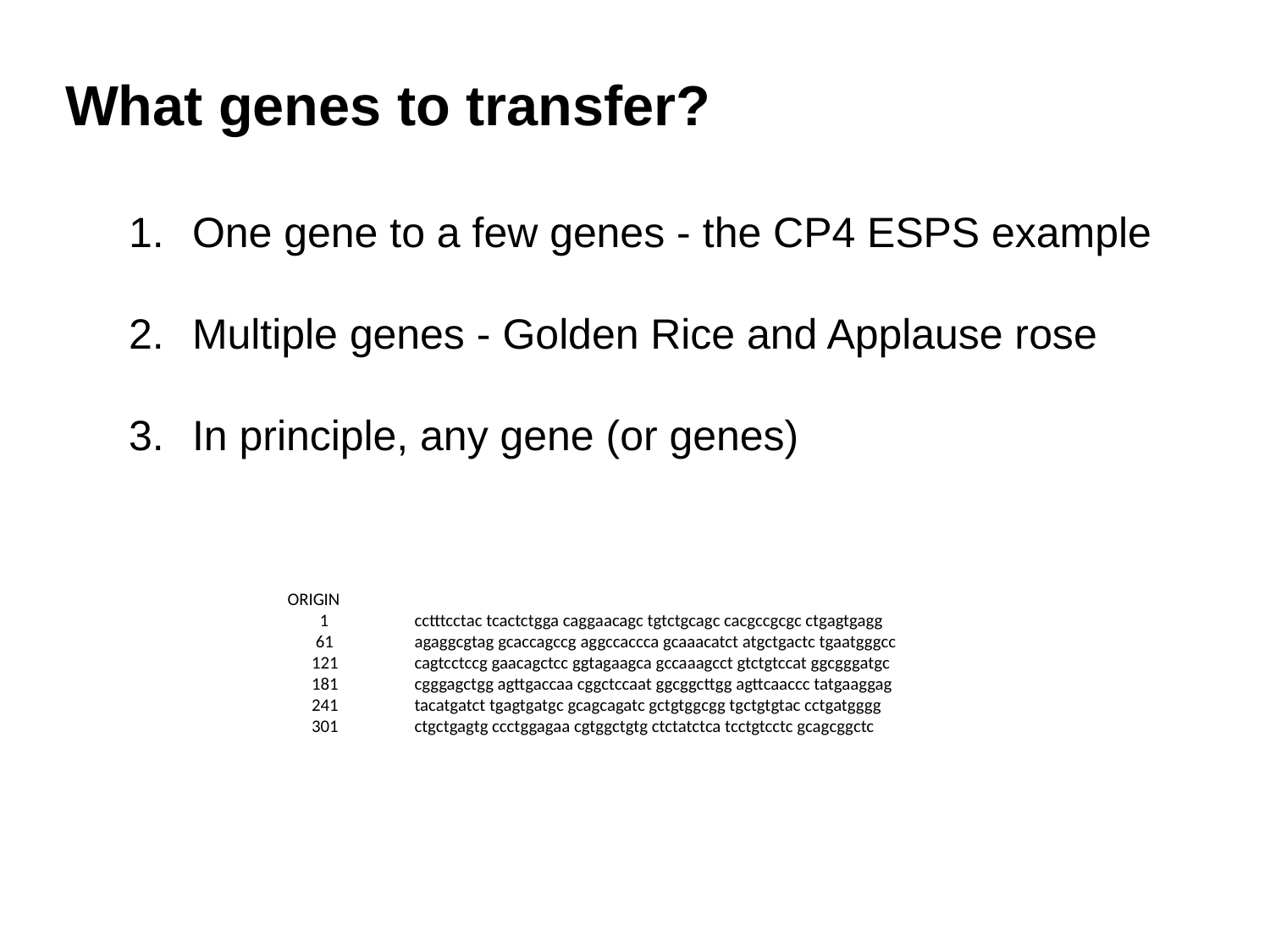

What genes to transfer?
One gene to a few genes - the CP4 ESPS example
Multiple genes - Golden Rice and Applause rose
In principle, any gene (or genes)
ORIGIN
        1 	cctttcctac tcactctgga caggaacagc tgtctgcagc cacgccgcgc ctgagtgagg
       61 	agaggcgtag gcaccagccg aggccaccca gcaaacatct atgctgactc tgaatgggcc
      121 	cagtcctccg gaacagctcc ggtagaagca gccaaagcct gtctgtccat ggcgggatgc
      181 	cgggagctgg agttgaccaa cggctccaat ggcggcttgg agttcaaccc tatgaaggag
      241 	tacatgatct tgagtgatgc gcagcagatc gctgtggcgg tgctgtgtac cctgatgggg
      301 	ctgctgagtg ccctggagaa cgtggctgtg ctctatctca tcctgtcctc gcagcggctc